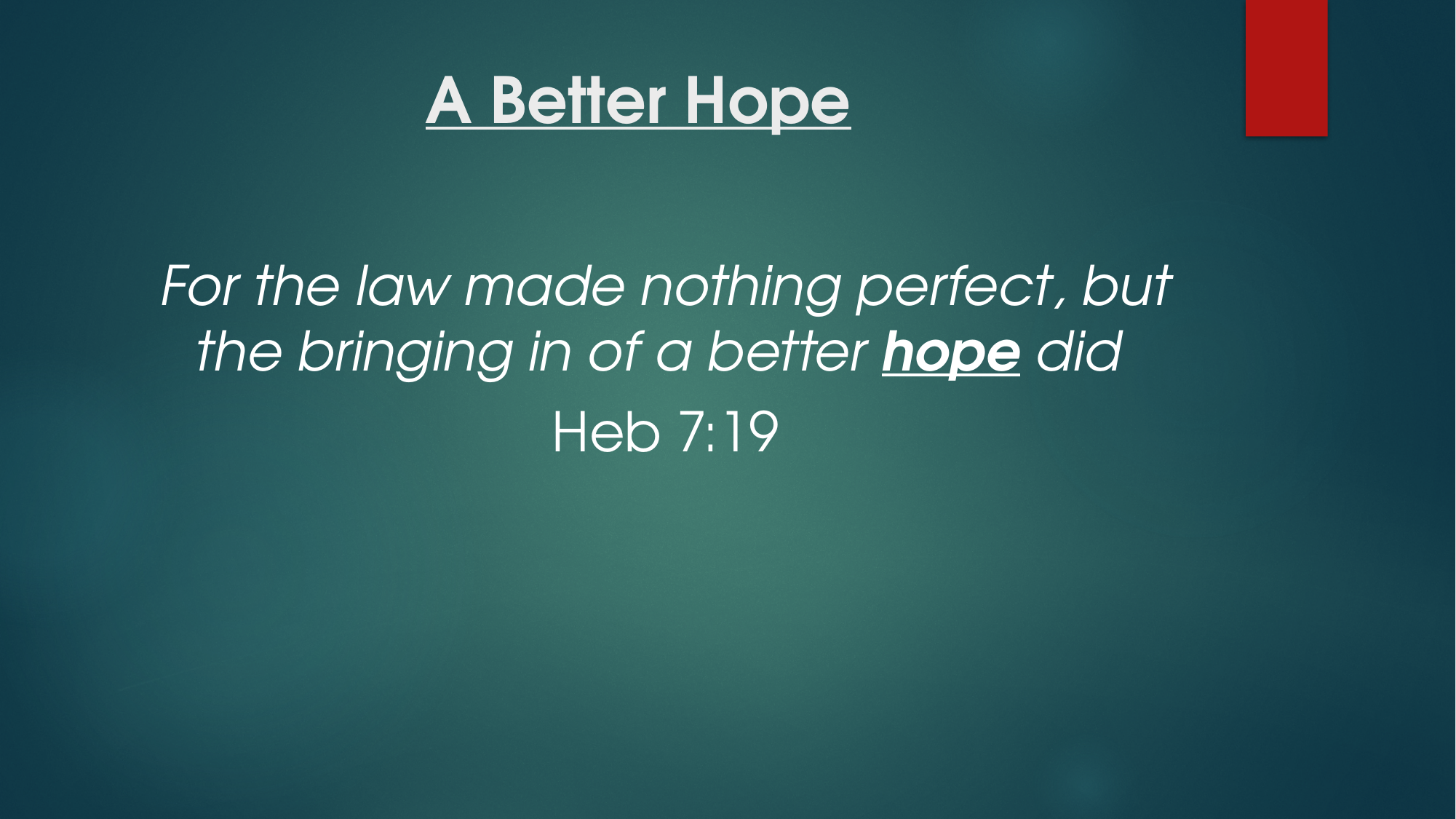

# A Better Hope

For the law made nothing perfect, but the bringing in of a better hope did
Heb 7:19